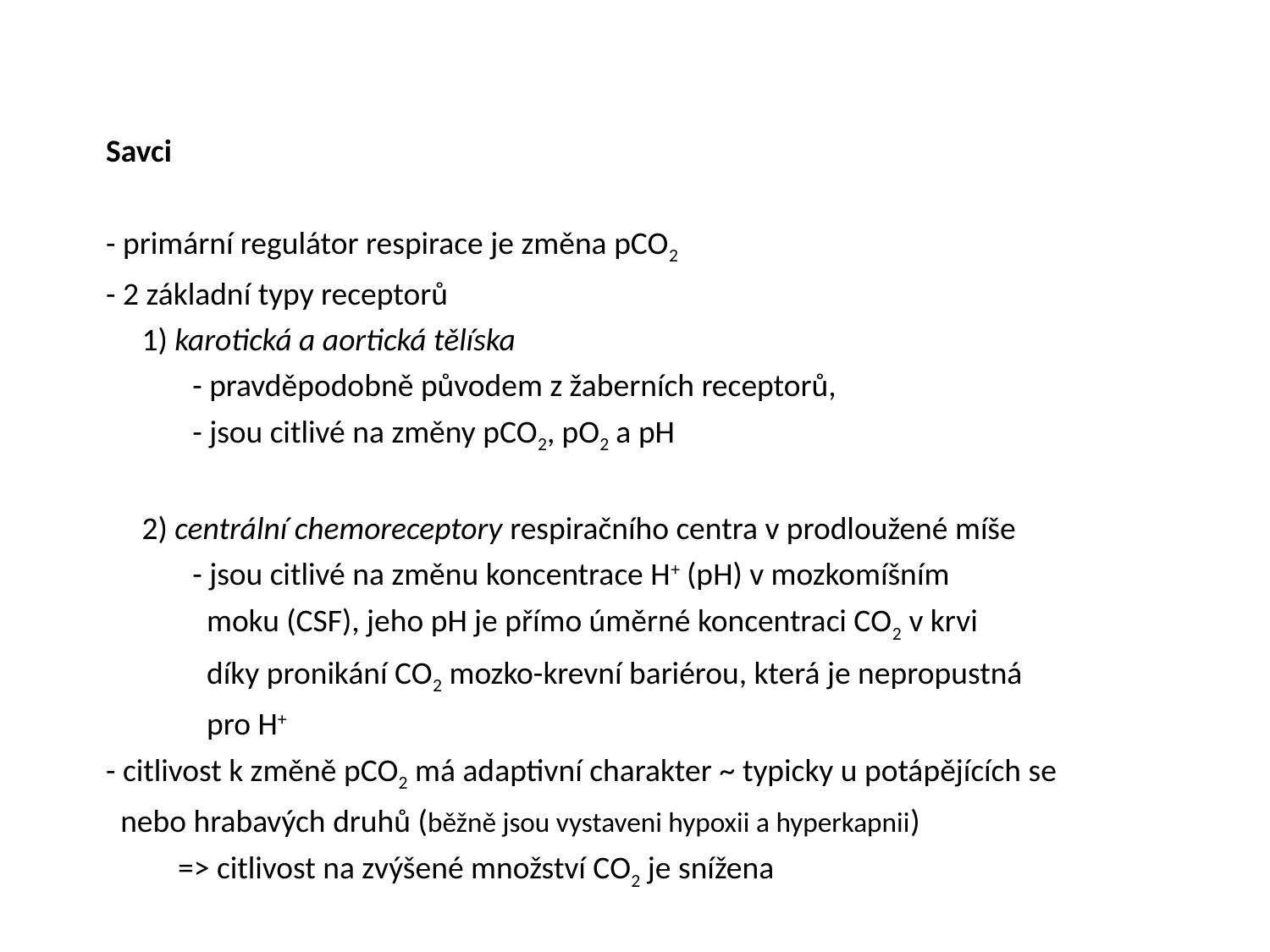

Savci

- primární regulátor respirace je změna pCO2
- 2 základní typy receptorů
     1) karotická a aortická tělíska
            - pravděpodobně původem z žaberních receptorů,
            - jsou citlivé na změny pCO2, pO2 a pH

     2) centrální chemoreceptory respiračního centra v prodloužené míše
            - jsou citlivé na změnu koncentrace H+ (pH) v mozkomíšním
              moku (CSF), jeho pH je přímo úměrné koncentraci CO2 v krvi
              díky pronikání CO2 mozko-krevní bariérou, která je nepropustná
              pro H+
- citlivost k změně pCO2 má adaptivní charakter ~ typicky u potápějících se
  nebo hrabavých druhů (běžně jsou vystaveni hypoxii a hyperkapnii)
          => citlivost na zvýšené množství CO2 je snížena